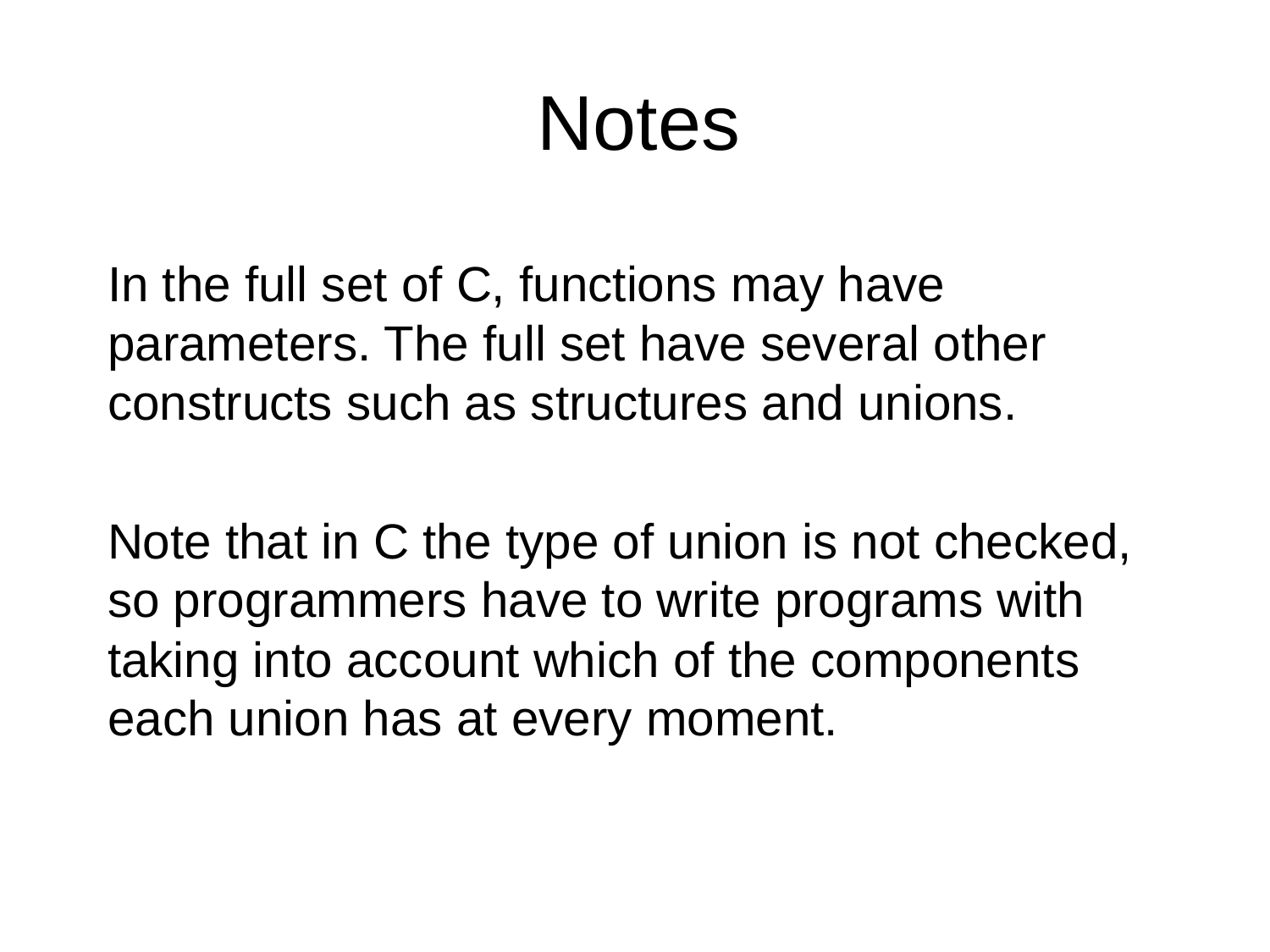

# Notes
In the full set of C, functions may have parameters. The full set have several other constructs such as structures and unions.

Note that in C the type of union is not checked, so programmers have to write programs with taking into account which of the components each union has at every moment.